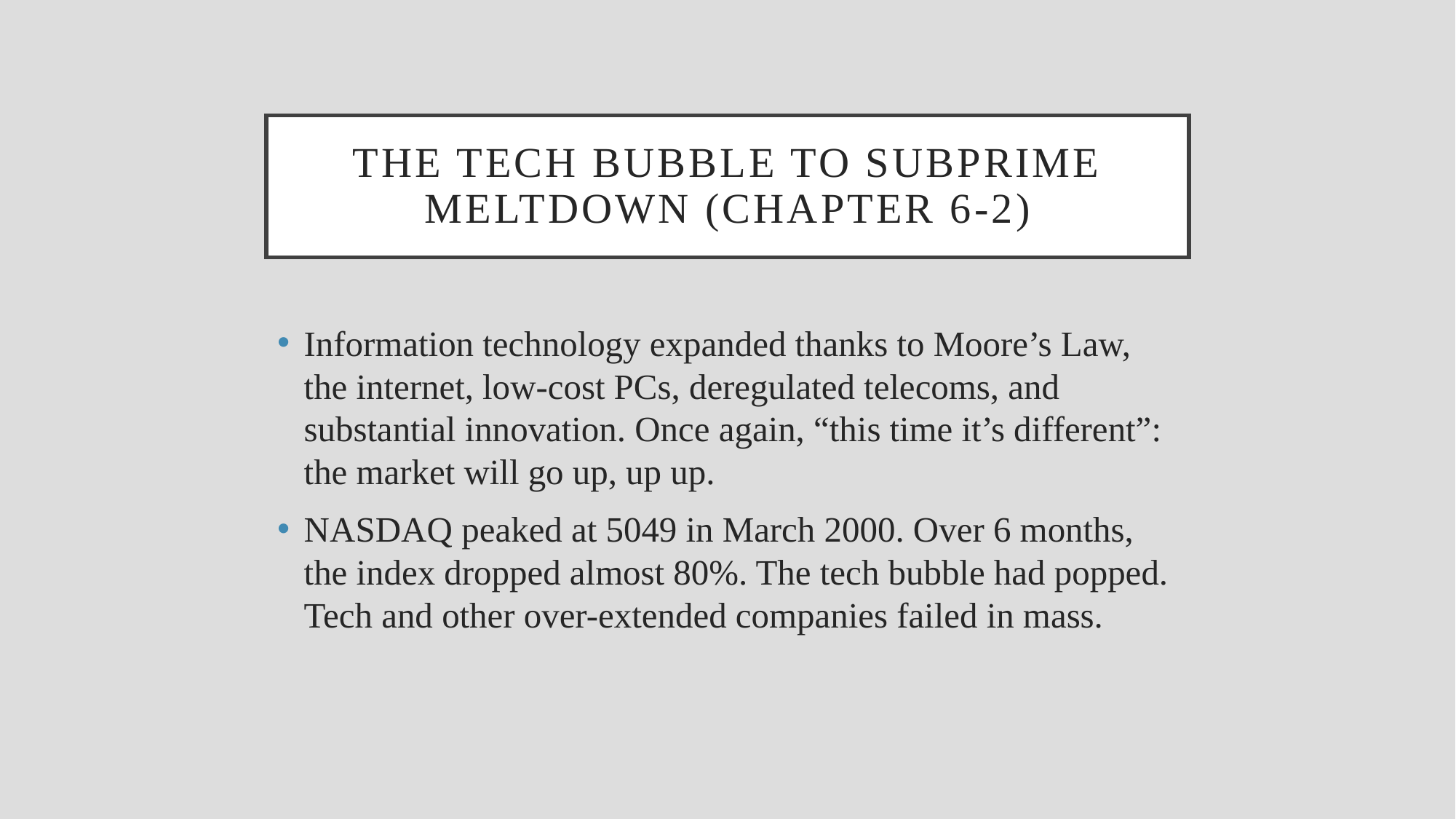

# The tech bubble to subprime meltdown (chapter 6-2)
Information technology expanded thanks to Moore’s Law, the internet, low-cost PCs, deregulated telecoms, and substantial innovation. Once again, “this time it’s different”: the market will go up, up up.
NASDAQ peaked at 5049 in March 2000. Over 6 months, the index dropped almost 80%. The tech bubble had popped. Tech and other over-extended companies failed in mass.